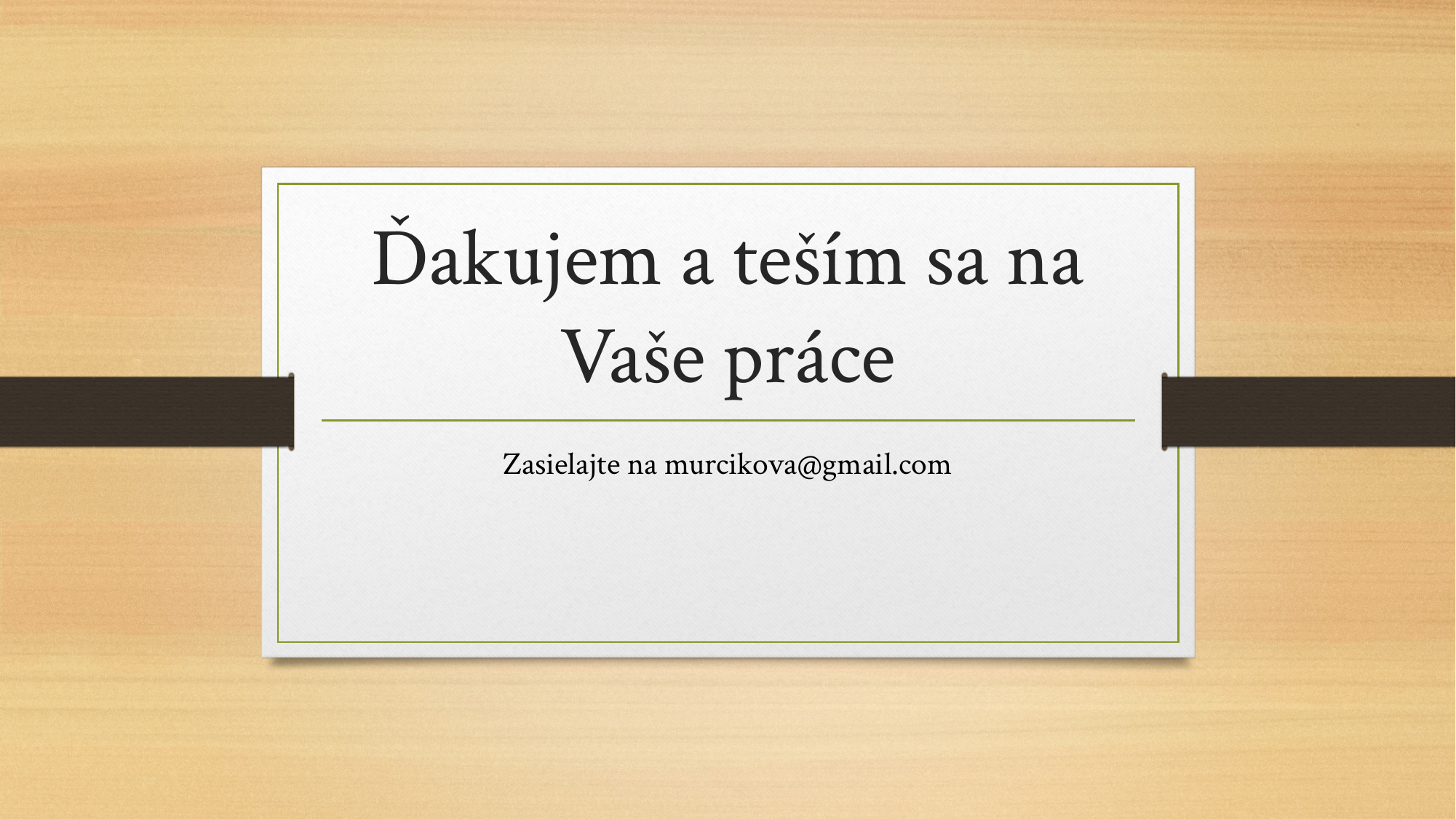

# Ďakujem a teším sa na Vaše práce
Zasielajte na murcikova@gmail.com